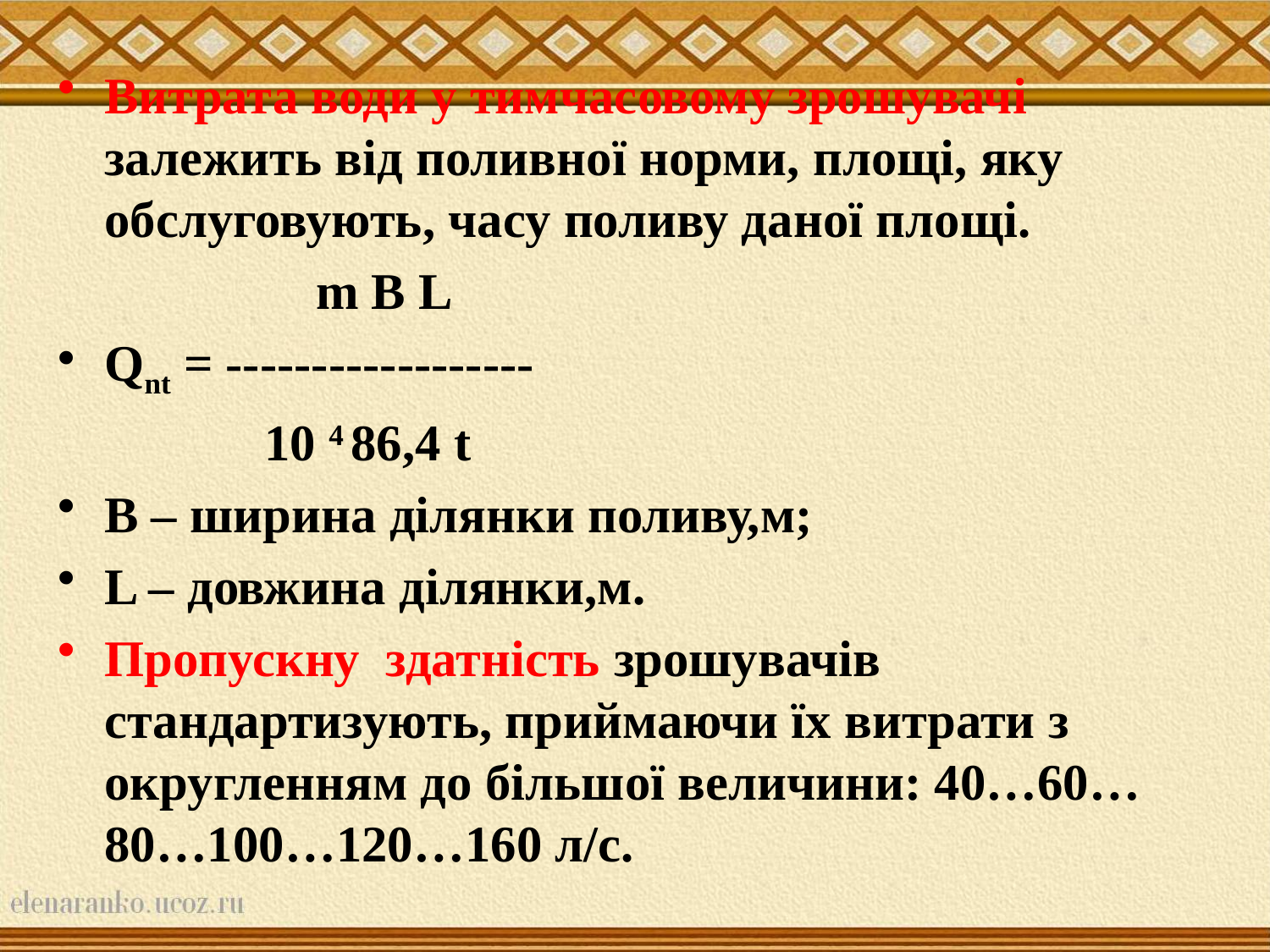

Витрата води у тимчасовому зрошувачі  залежить від поливної норми, площі, яку обслуговують, часу поливу даної площі.
                    m B L
Qnt = ------------------
                10 4 86,4 t
В – ширина ділянки поливу,м;
L – довжина ділянки,м.
Пропускну  здатність зрошувачів стандартизують, приймаючи їх витрати з округленням до більшої величини: 40…60…80…100…120…160 л/с.